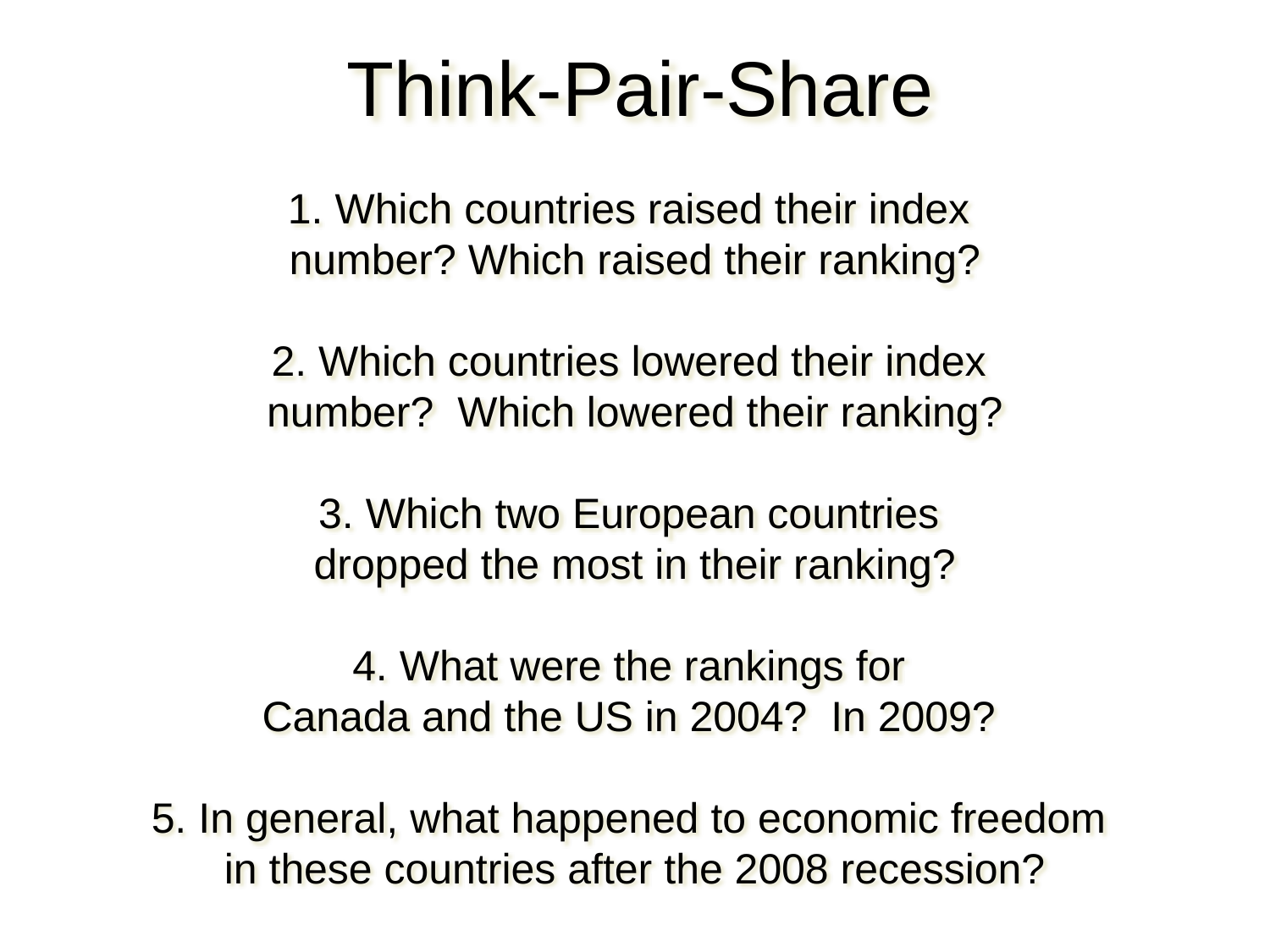

# Think-Pair-Share
1. Which countries raised their index
number? Which raised their ranking?

2. Which countries lowered their index
number?  Which lowered their ranking?

3. Which two European countries
dropped the most in their ranking?

4. What were the rankings for
Canada and the US in 2004?  In 2009?

5. In general, what happened to economic freedom
in these countries after the 2008 recession?